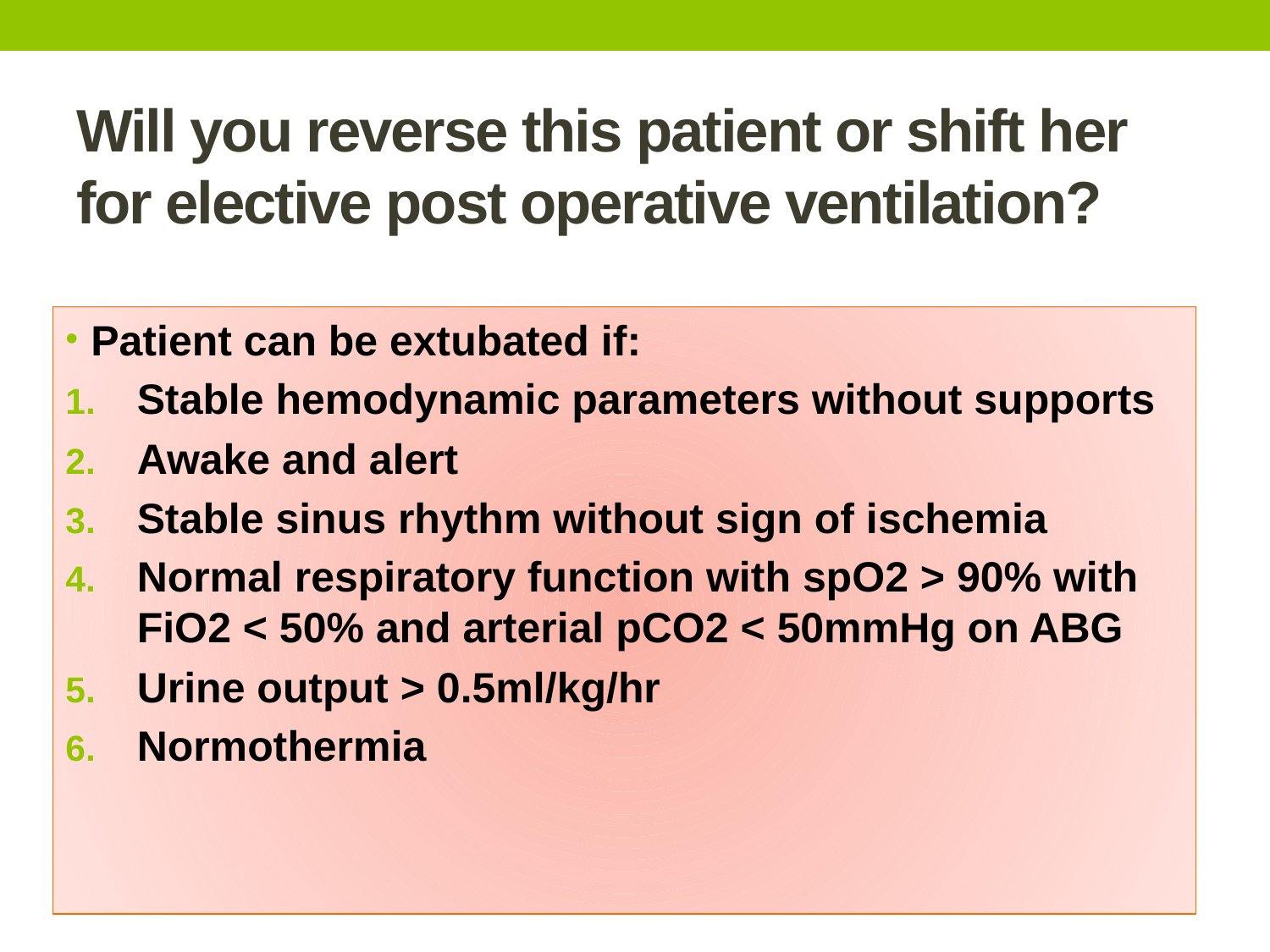

# Will you reverse this patient or shift her for elective post operative ventilation?
Patient can be extubated if:
Stable hemodynamic parameters without supports
Awake and alert
Stable sinus rhythm without sign of ischemia
Normal respiratory function with spO2 > 90% with FiO2 < 50% and arterial pCO2 < 50mmHg on ABG
Urine output > 0.5ml/kg/hr
Normothermia